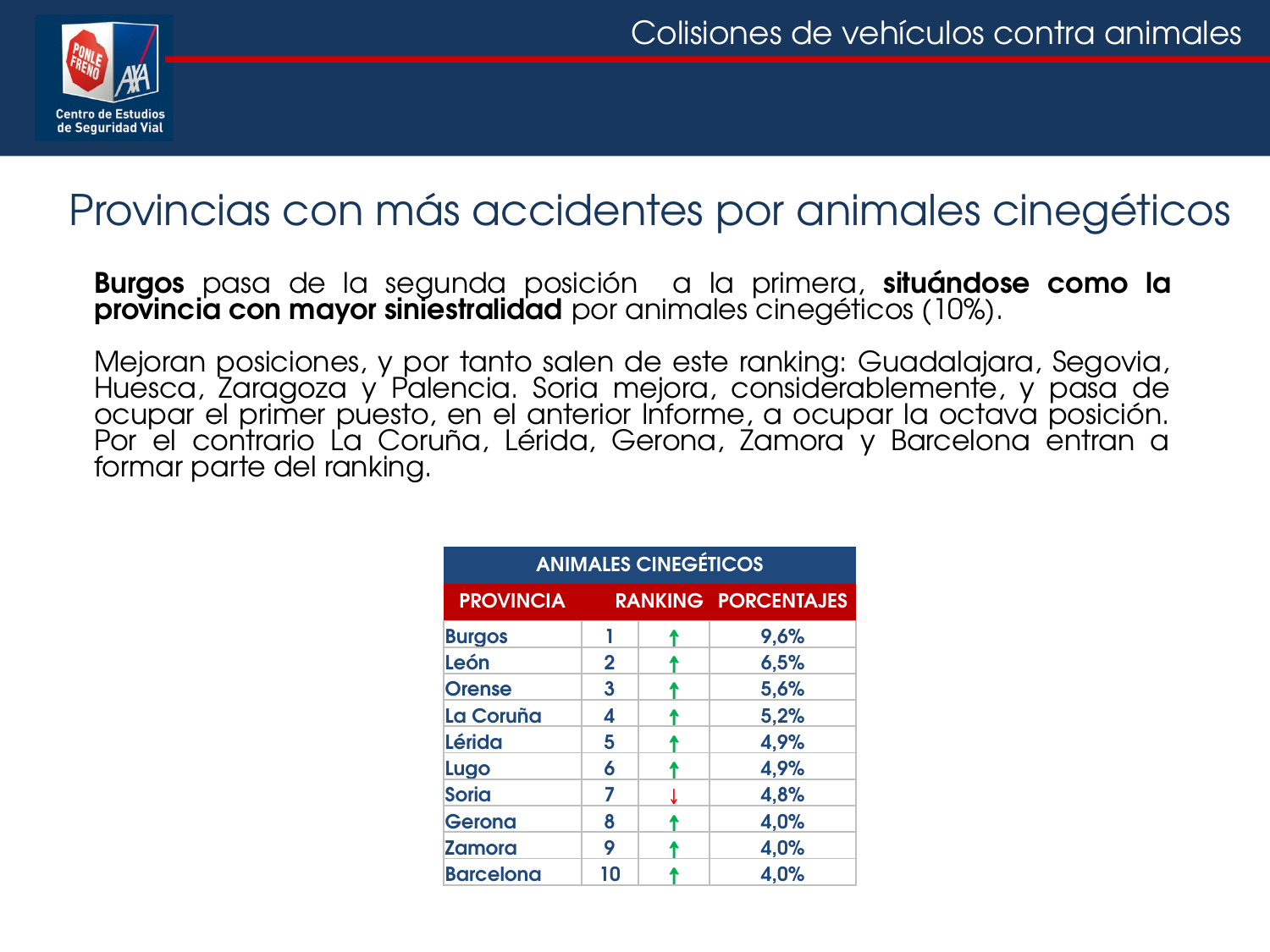

Burgos pasa de la segunda posición  a la primera, situándose como la provincia con mayor siniestralidad por animales cinegéticos (10%).

Mejoran posiciones, y por tanto salen de este ranking: Guadalajara, Segovia, Huesca, Zaragoza y Palencia. Soria mejora, considerablemente, y pasa de ocupar el primer puesto, en el anterior Informe, a ocupar la octava posición. Por el contrario La Coruña, Lérida, Gerona, Zamora y Barcelona entran a formar parte del ranking.

Provincias con más accidentes por animales cinegéticos
| ANIMALES CINEGÉTICOS |  |  |  |
| --- | --- | --- | --- |
| PROVINCIA | RANKING |  | PORCENTAJES |
| Burgos | 1 | ↑ | 9,6% |
| León | 2 | ↑ | 6,5% |
| Orense | 3 | ↑ | 5,6% |
| La Coruña | 4 | ↑ | 5,2% |
| Lérida | 5 | ↑ | 4,9% |
| Lugo | 6 | ↑ | 4,9% |
| Soria | 7 | ↓ | 4,8% |
| Gerona | 8 | ↑ | 4,0% |
| Zamora | 9 | ↑ | 4,0% |
| Barcelona | 10 | ↑ | 4,0% |